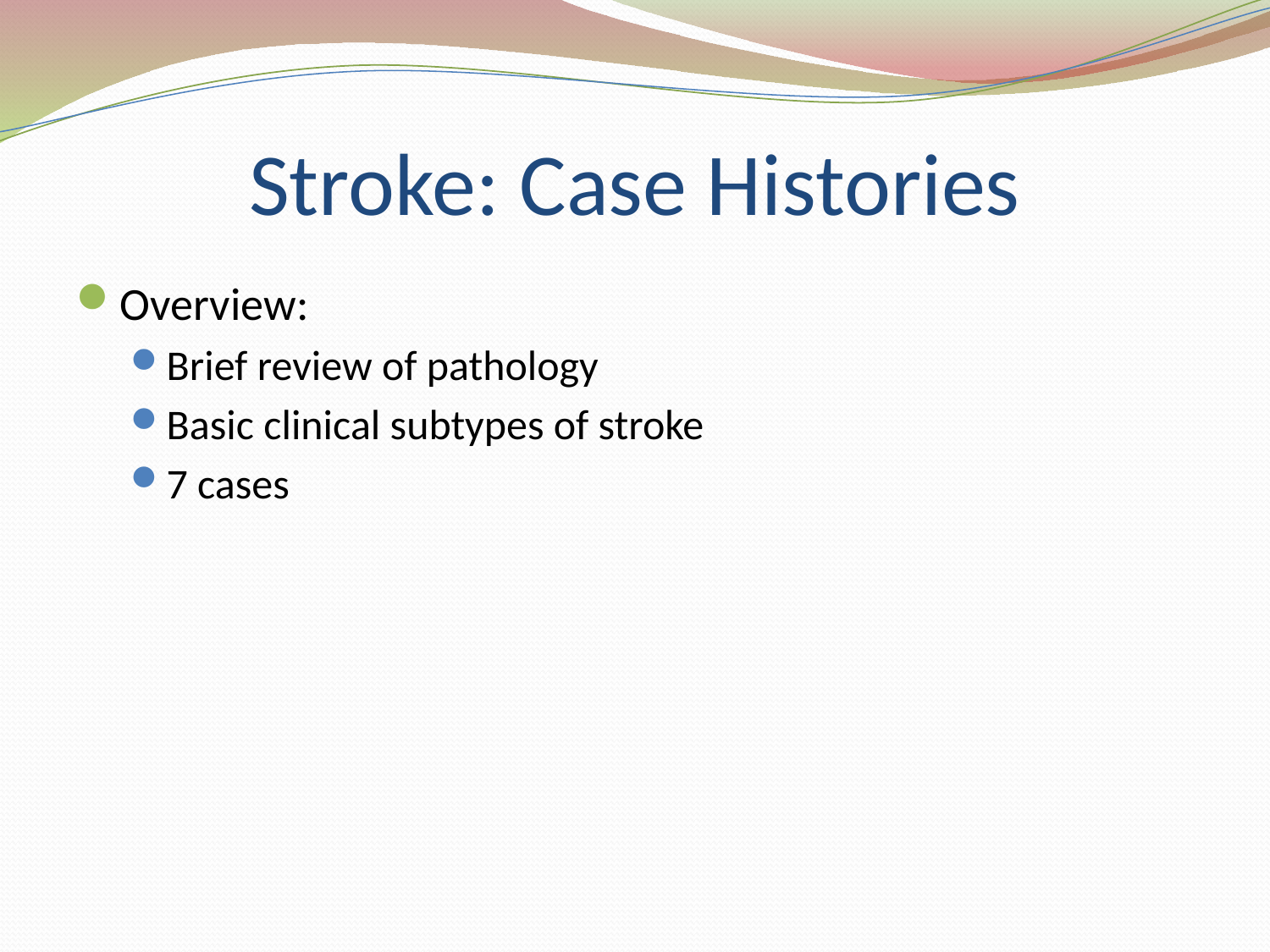

# Stroke: Case Histories
Overview:
Brief review of pathology
Basic clinical subtypes of stroke
7 cases